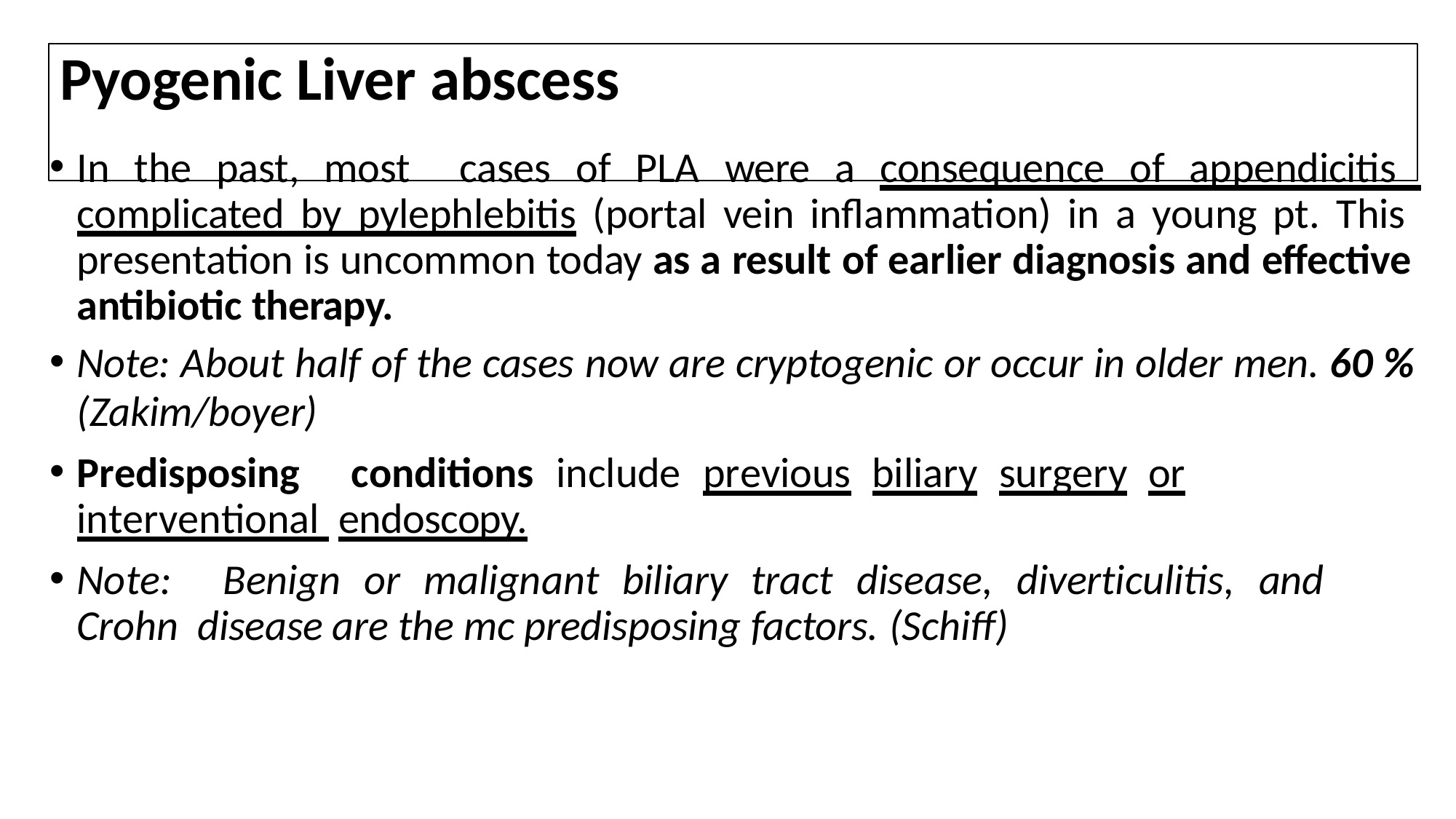

# Pyogenic Liver abscess
In the past, most  cases of PLA were a consequence of appendicitis  complicated by pylephlebitis (portal vein inflammation) in a young pt. This  presentation is uncommon today as a result of earlier diagnosis and effective  antibiotic therapy.
Note: About half of the cases now are cryptogenic or occur in older men. 60 %
(Zakim/boyer)
Predisposing	conditions	include	previous	biliary	surgery	or	interventional  endoscopy.
Note:	Benign	or	malignant	biliary	tract	disease,	diverticulitis,	and	Crohn  disease are the mc predisposing factors. (Schiff)